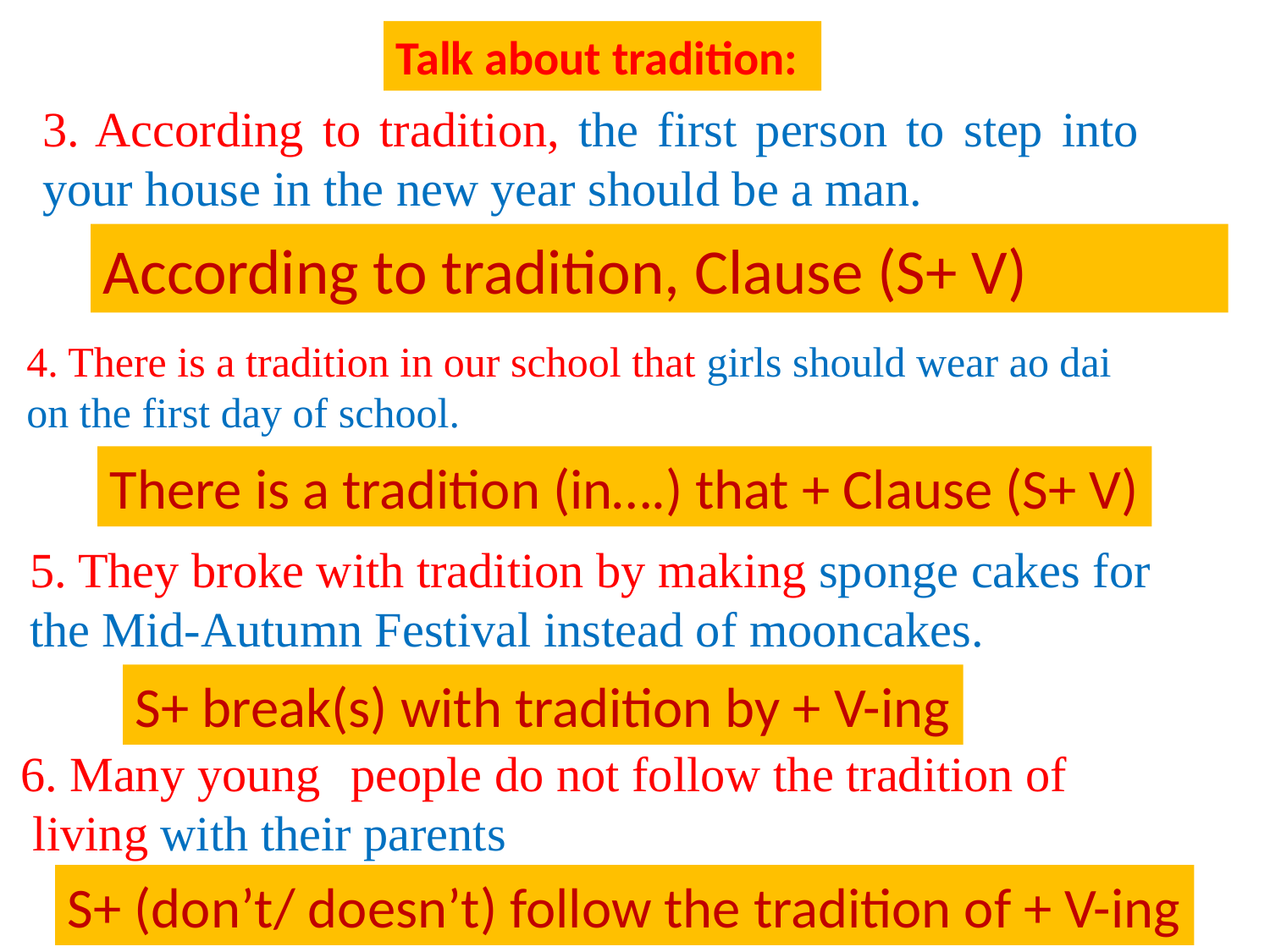

Talk about tradition:
3. According to tradition, the first person to step into your house in the new year should be a man.
According to tradition, Clause (S+ V)
4. There is a tradition in our school that girls should wear ao dai on the first day of school.
There is a tradition (in….) that + Clause (S+ V)
5. They broke with tradition by making sponge cakes for
the Mid-Autumn Festival instead of mooncakes.
S+ break(s) with tradition by + V-ing
6. Many young people do not follow the tradition of
 living with their parents
S+ (don’t/ doesn’t) follow the tradition of + V-ing